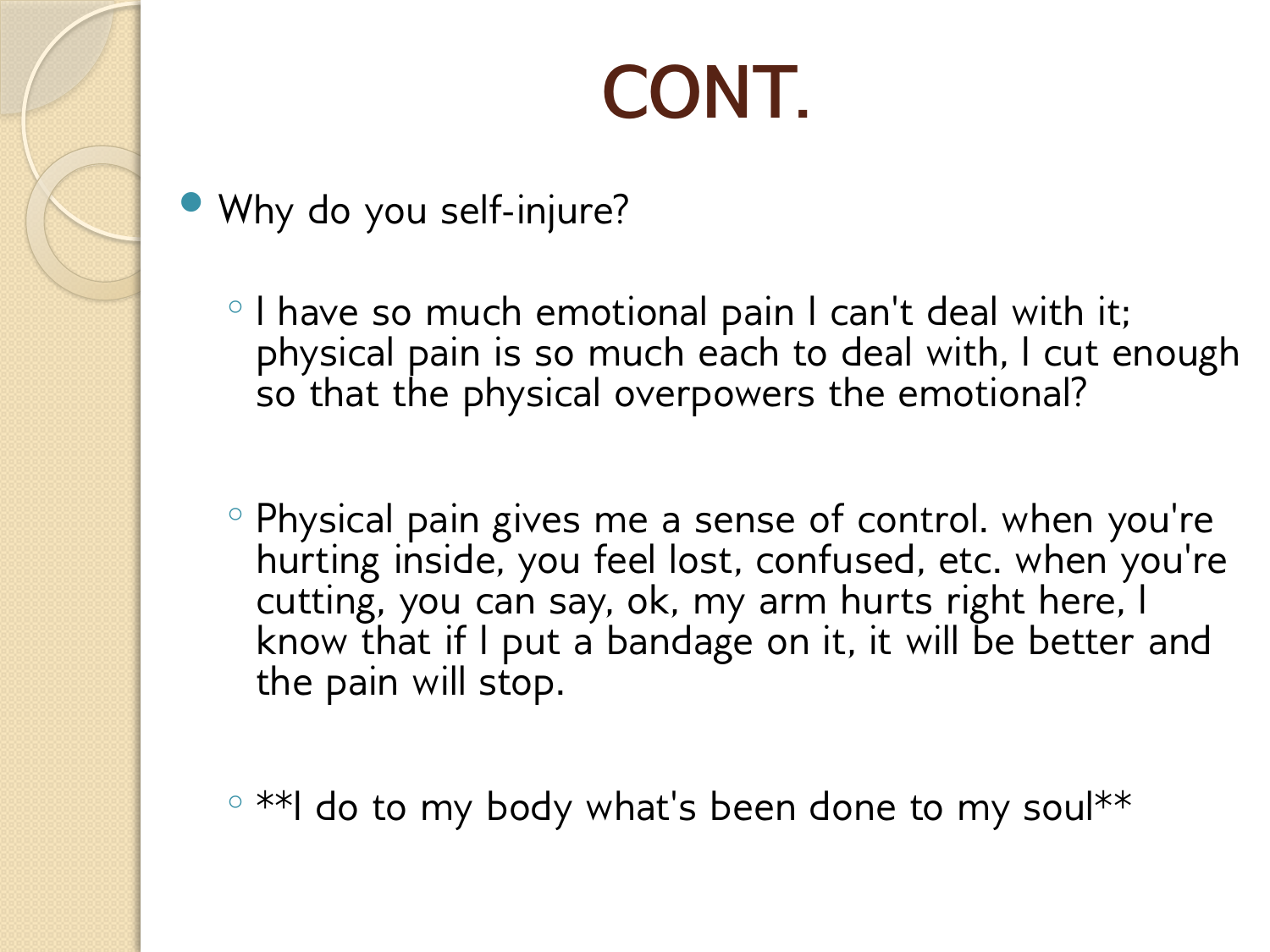

# CONT.
Why do you self-injure?

I have so much emotional pain I can't deal with it; physical pain is so much each to deal with, I cut enough so that the physical overpowers the emotional?

Physical pain gives me a sense of control. when you're hurting inside, you feel lost, confused, etc. when you're cutting, you can say, ok, my arm hurts right here, I know that if I put a bandage on it, it will be better and the pain will stop.

**I do to my body what's been done to my soul**